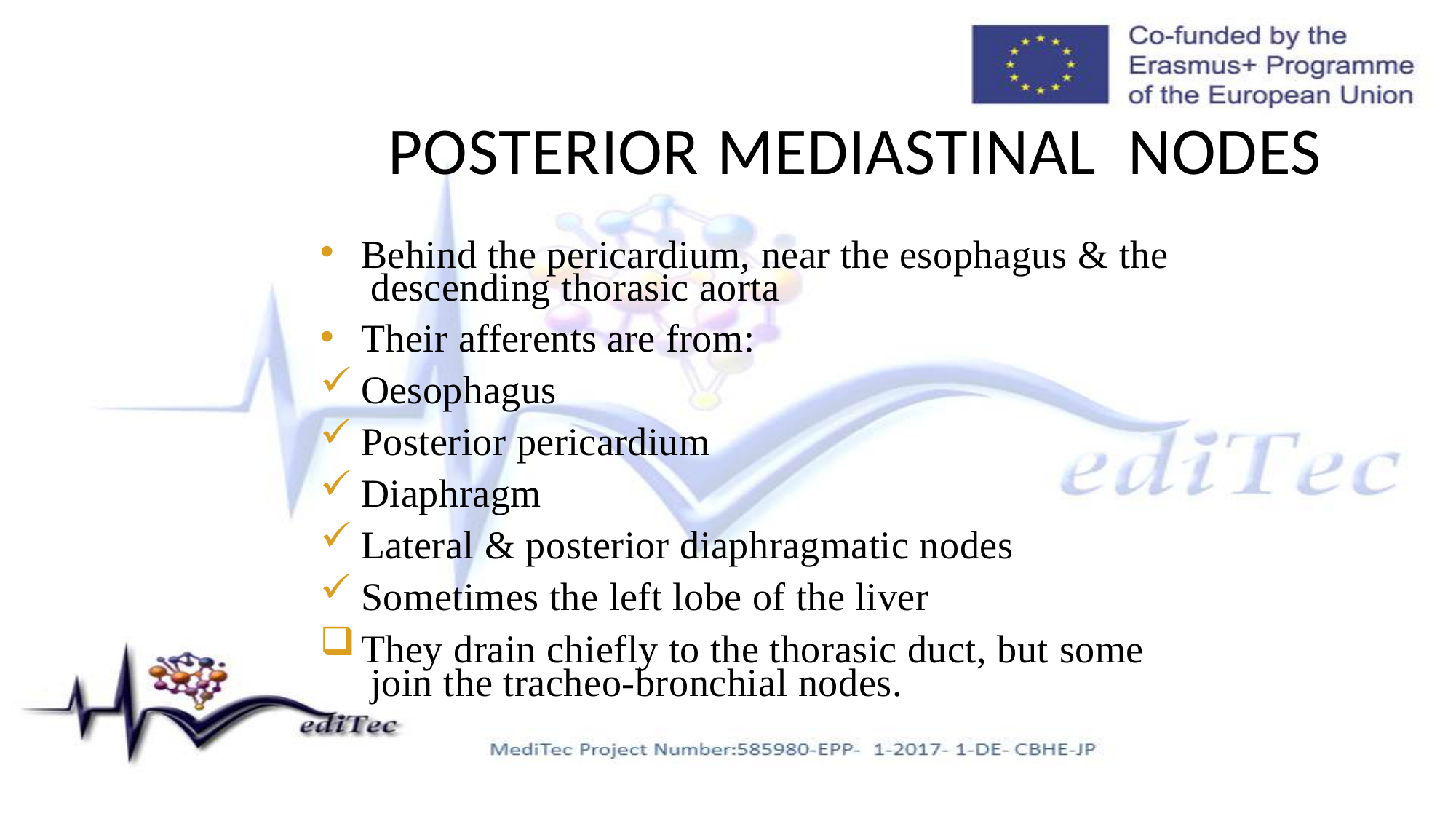

# POSTERIOR MEDIASTINAL  NODES
Behind the pericardium, near the esophagus & the  descending thorasic aorta
Their afferents are from:
Oesophagus
Posterior pericardium
Diaphragm
Lateral & posterior diaphragmatic nodes
Sometimes the left lobe of the liver
They drain chiefly to the thorasic duct, but some  join the tracheo-bronchial nodes.